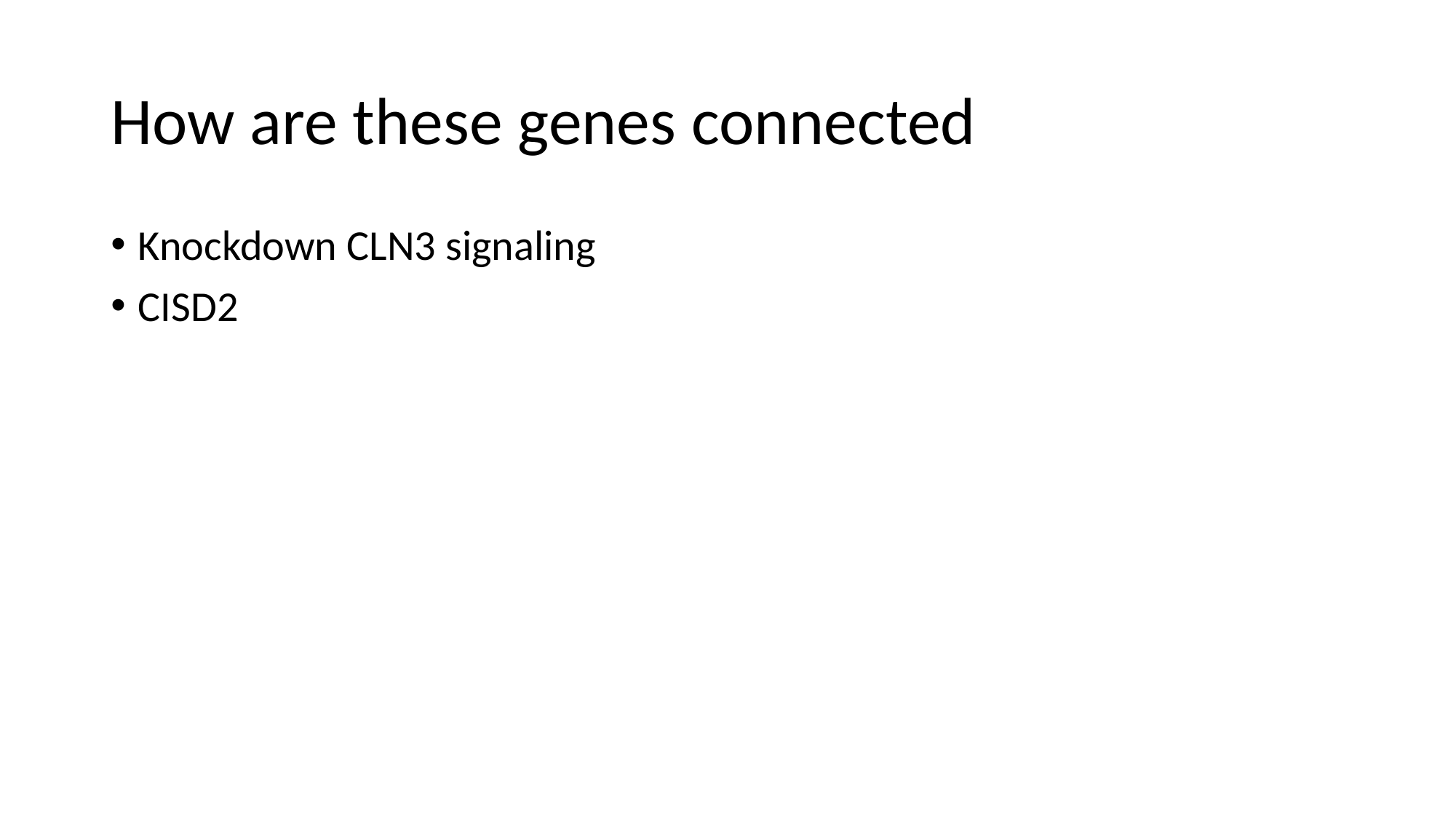

# How are these genes connected
Knockdown CLN3 signaling
CISD2